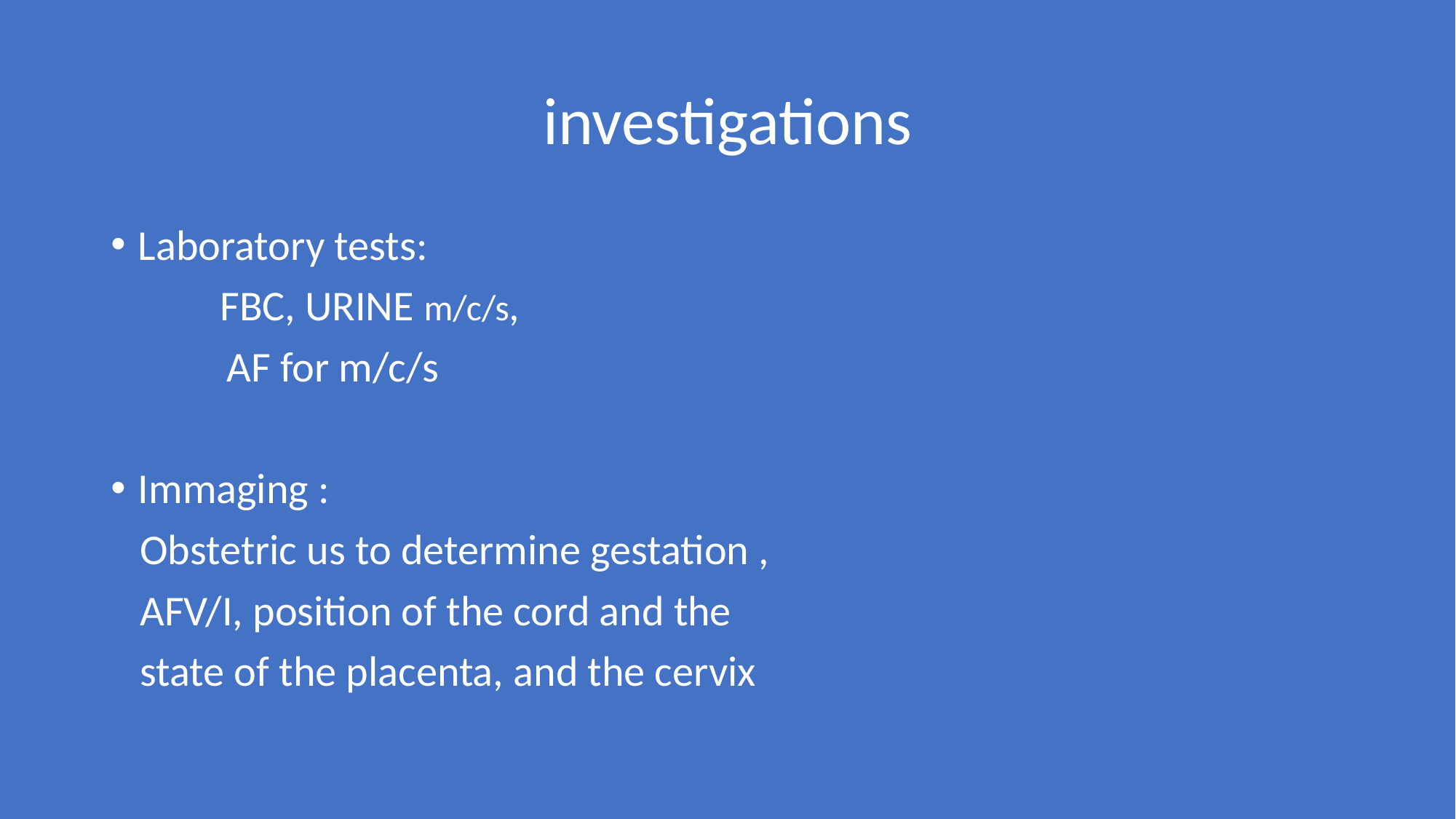

# investigations
Laboratory tests:
  	FBC, URINE m/c/s,
            AF for m/c/s

Immaging :
   Obstetric us to determine gestation ,
   AFV/I, position of the cord and the
   state of the placenta, and the cervix